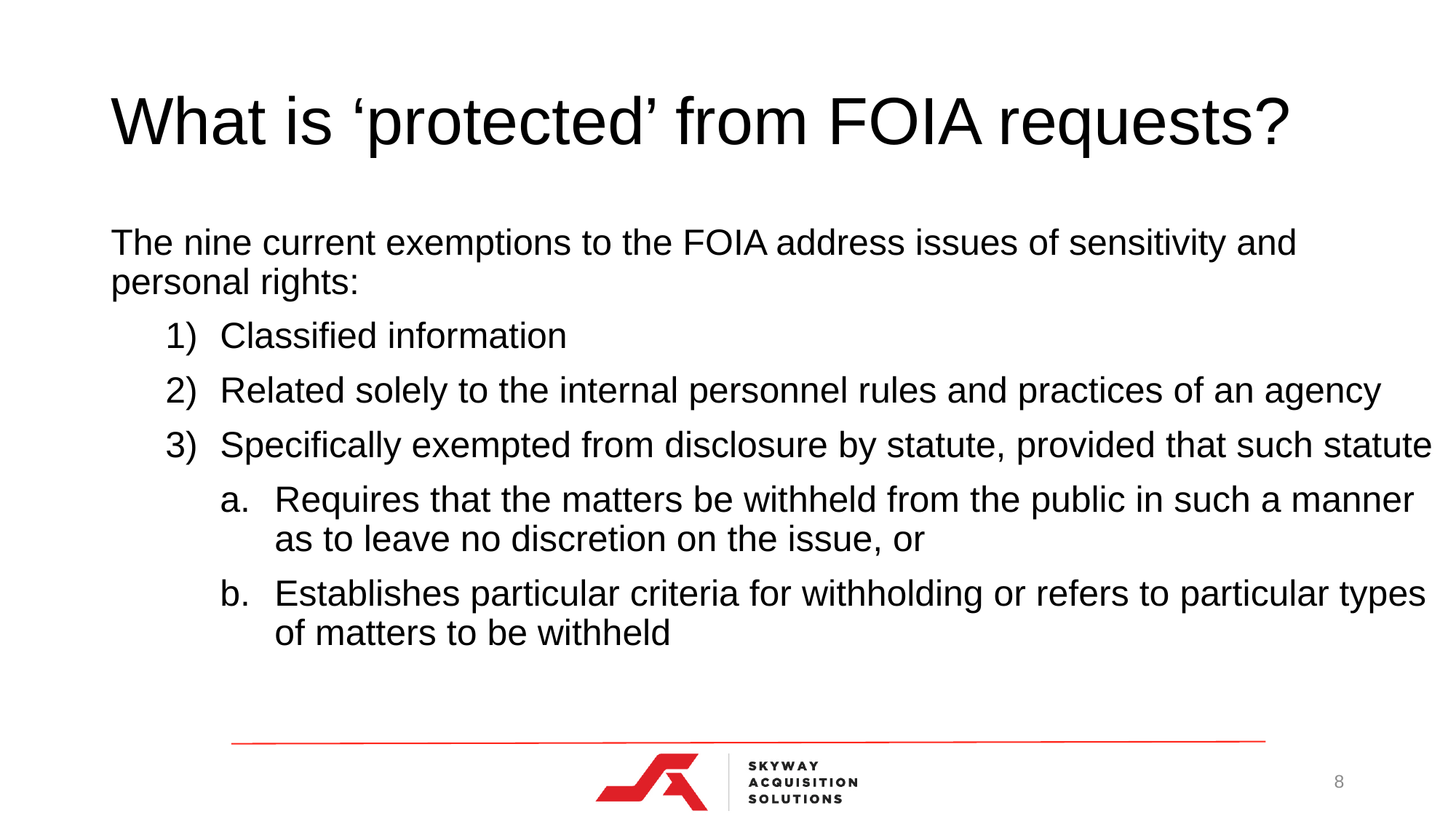

# What is ‘protected’ from FOIA requests?
The nine current exemptions to the FOIA address issues of sensitivity and personal rights:
Classified information
Related solely to the internal personnel rules and practices of an agency
Specifically exempted from disclosure by statute, provided that such statute
Requires that the matters be withheld from the public in such a manner as to leave no discretion on the issue, or
Establishes particular criteria for withholding or refers to particular types of matters to be withheld
8